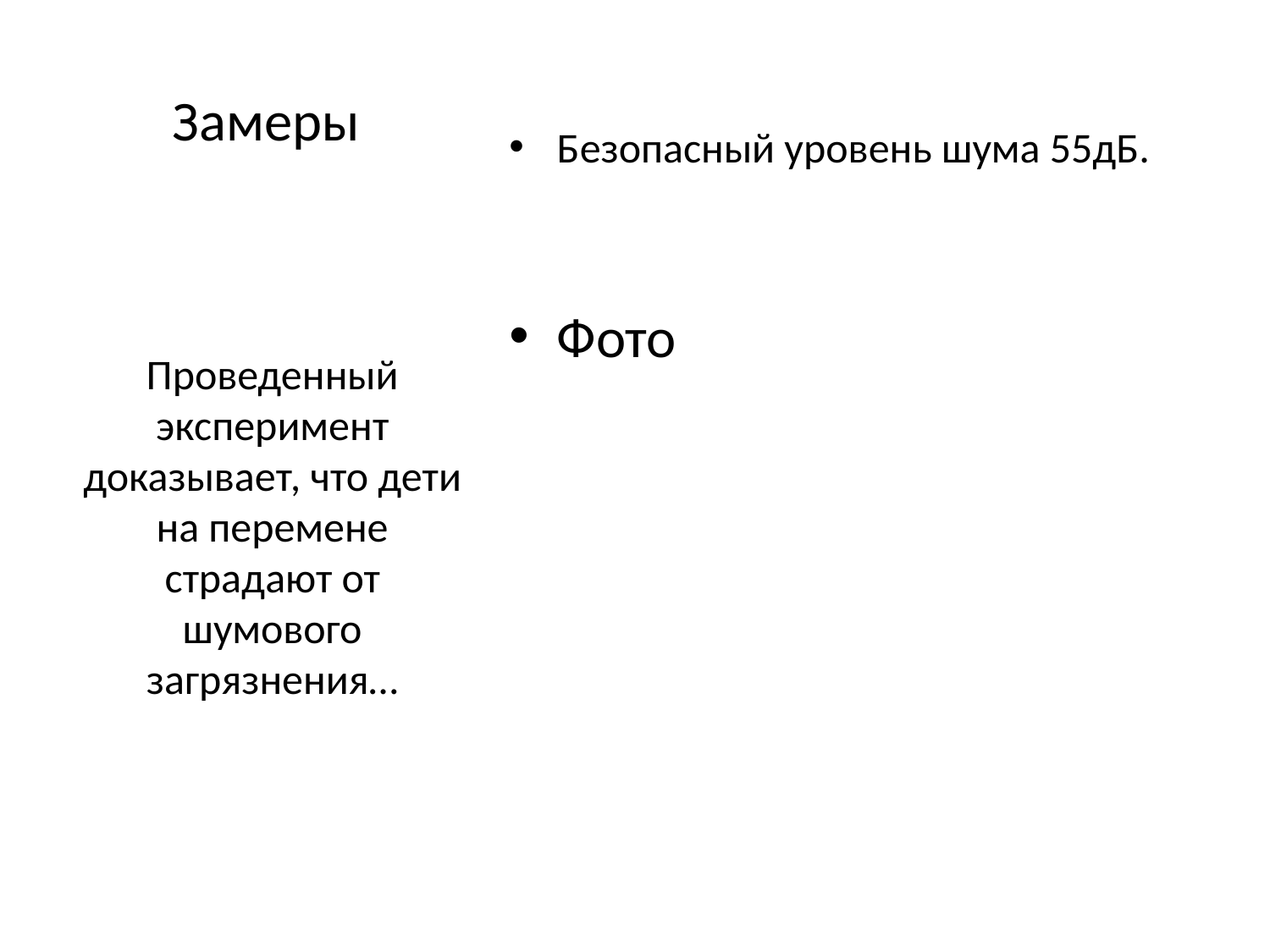

# Замеры

Безопасный уровень шума 55дБ.

Фото
Проведенный эксперимент доказывает, что дети на перемене страдают от шумового загрязнения…